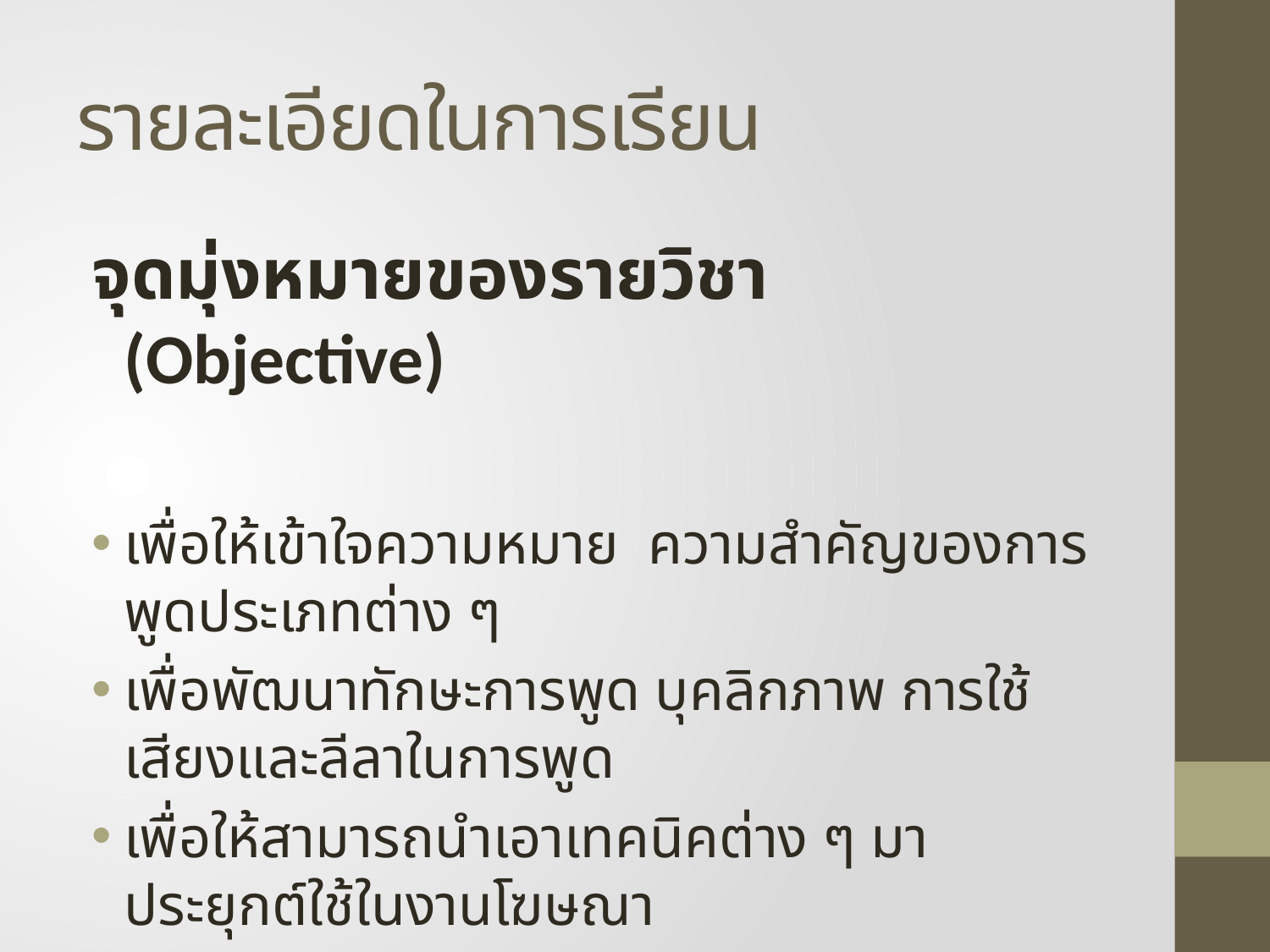

# รายละเอียดในการเรียน
จุดมุ่งหมายของรายวิชา (Objective)

เพื่อให้เข้าใจความหมาย  ความสำคัญของการพูดประเภทต่าง ๆ
เพื่อพัฒนาทักษะการพูด บุคลิกภาพ การใช้เสียงและลีลาในการพูด
เพื่อให้สามารถนำเอาเทคนิคต่าง ๆ มาประยุกต์ใช้ในงานโฆษณา